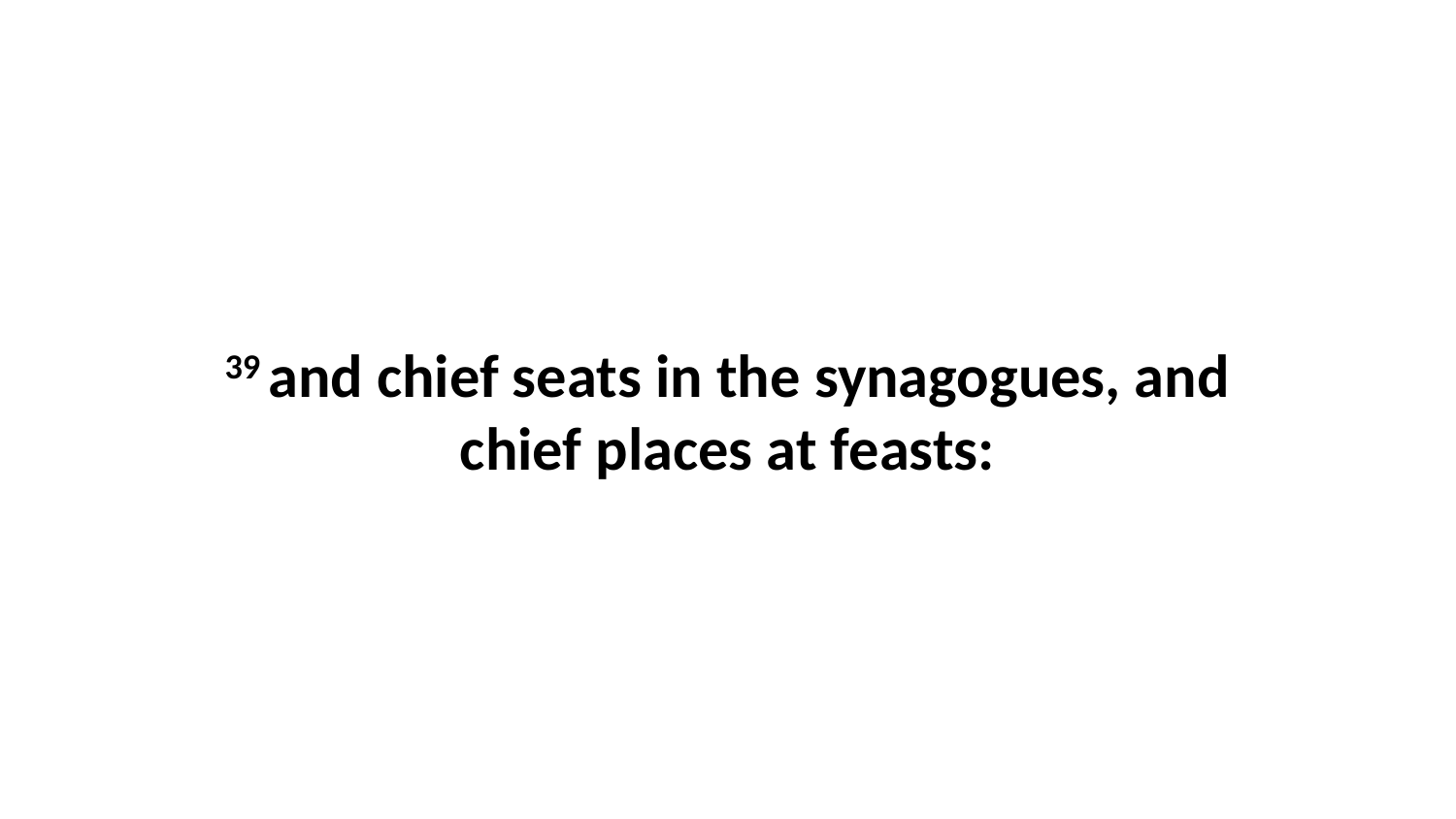

39 and chief seats in the synagogues, and chief places at feasts: